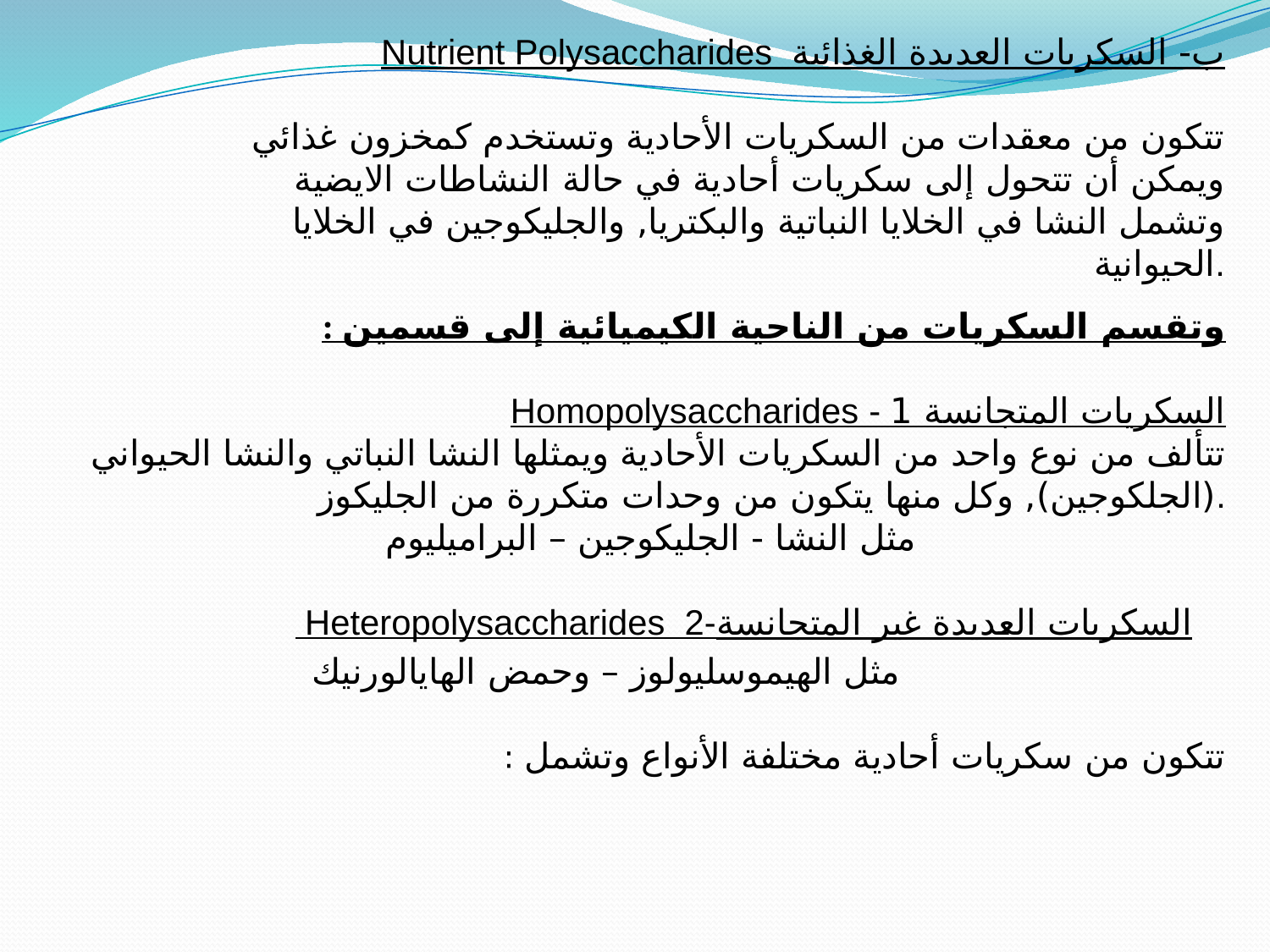

Nutrient Polysaccharides  ب- السكريات العديدة الغذائية

تتكون من معقدات من السكريات الأحادية وتستخدم كمخزون غذائي ويمكن أن تتحول إلى سكريات أحادية في حالة النشاطات الايضية وتشمل النشا في الخلايا النباتية والبكتريا, والجليكوجين في الخلايا الحيوانية.

: وتقسم السكريات من الناحية الكيميائية إلى قسمين

Homopolysaccharides - السكريات المتجانسة 1
تتألف من نوع واحد من السكريات الأحادية ويمثلها النشا النباتي والنشا الحيواني (الجلكوجين), وكل منها يتكون من وحدات متكررة من الجليكوز.
مثل النشا - الجليكوجين – البراميليوم

 Heteropolysaccharides  2-السكريات العديدة غير المتجانسة
                             مثل الهيموسليولوز – وحمض الهايالورنيك

: تتكون من سكريات أحادية مختلفة الأنواع وتشمل